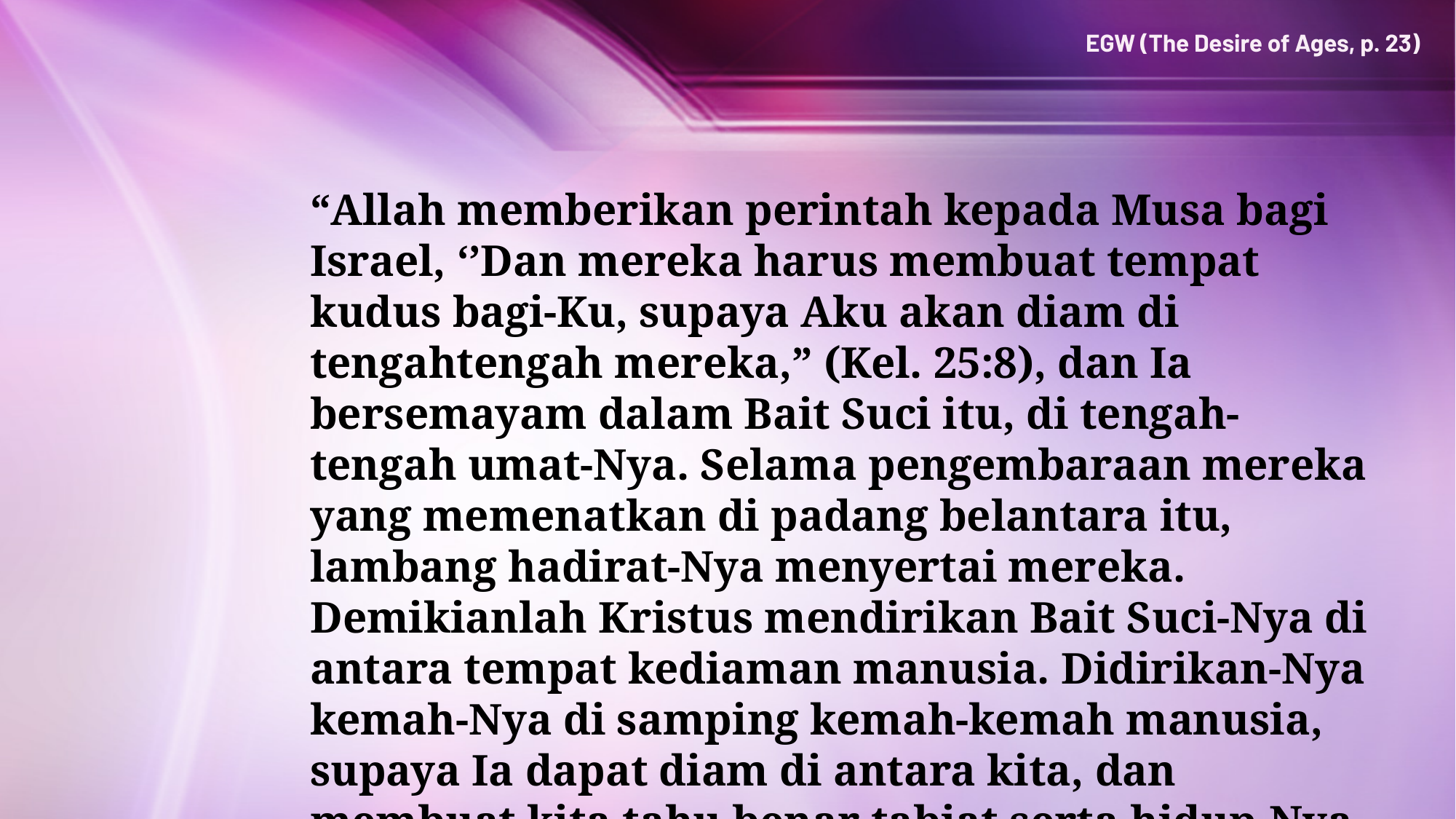

EGW (The Desire of Ages, p. 23)
“Allah memberikan perintah kepada Musa bagi Israel, ‘’Dan mereka harus membuat tempat kudus bagi-Ku, supaya Aku akan diam di tengahtengah mereka,” (Kel. 25:8), dan Ia bersemayam dalam Bait Suci itu, di tengah-tengah umat-Nya. Selama pengembaraan mereka yang memenatkan di padang belantara itu, lambang hadirat-Nya menyertai mereka. Demikianlah Kristus mendirikan Bait Suci-Nya di antara tempat kediaman manusia. Didirikan-Nya kemah-Nya di samping kemah-kemah manusia, supaya Ia dapat diam di antara kita, dan membuat kita tahu benar tabiat serta hidup-Nya yang Ilahi.”